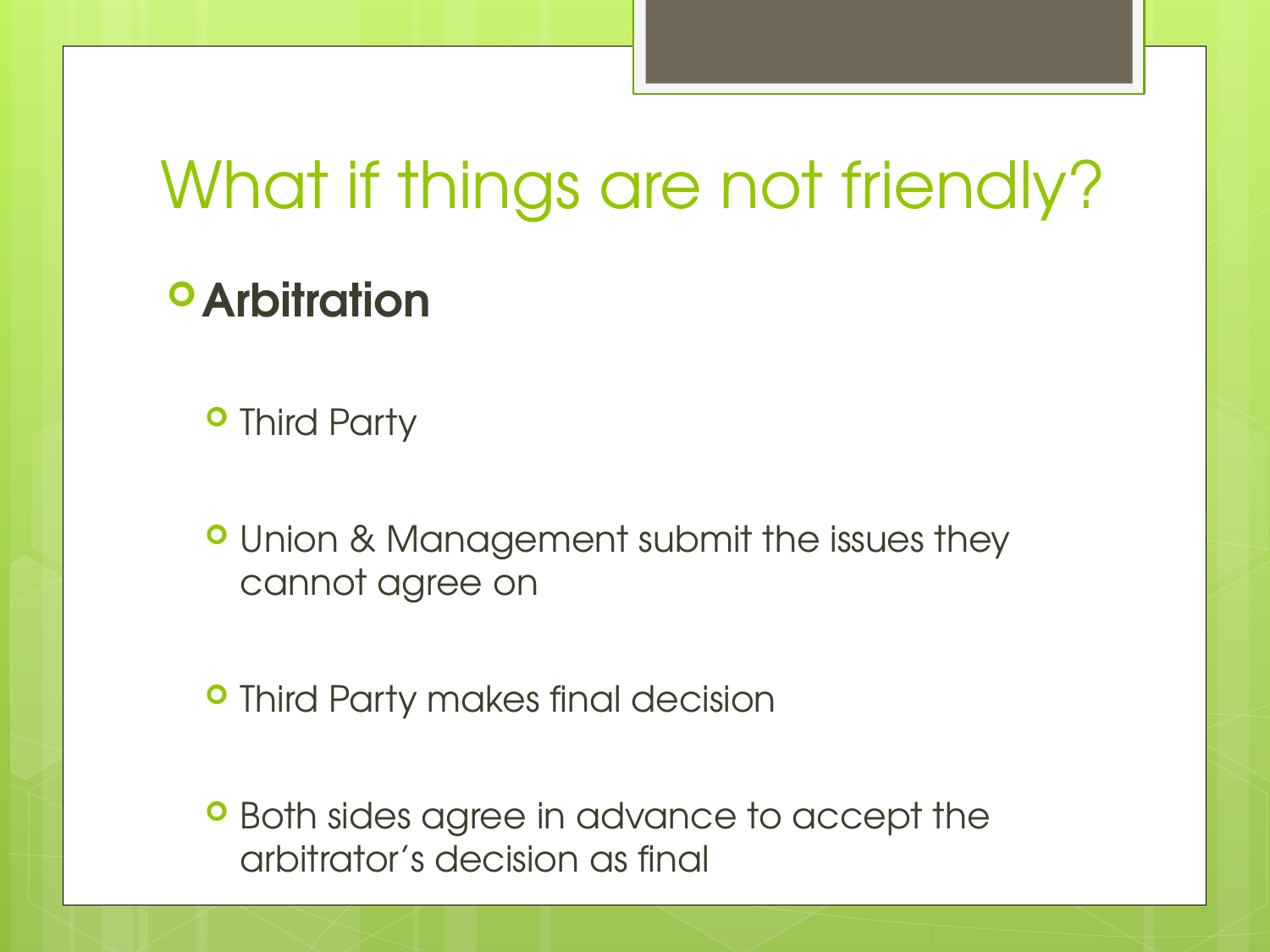

# What if things are not friendly?
Arbitration

Third Party

Union & Management submit the issues they cannot agree on

Third Party makes final decision

Both sides agree in advance to accept the arbitrator’s decision as final